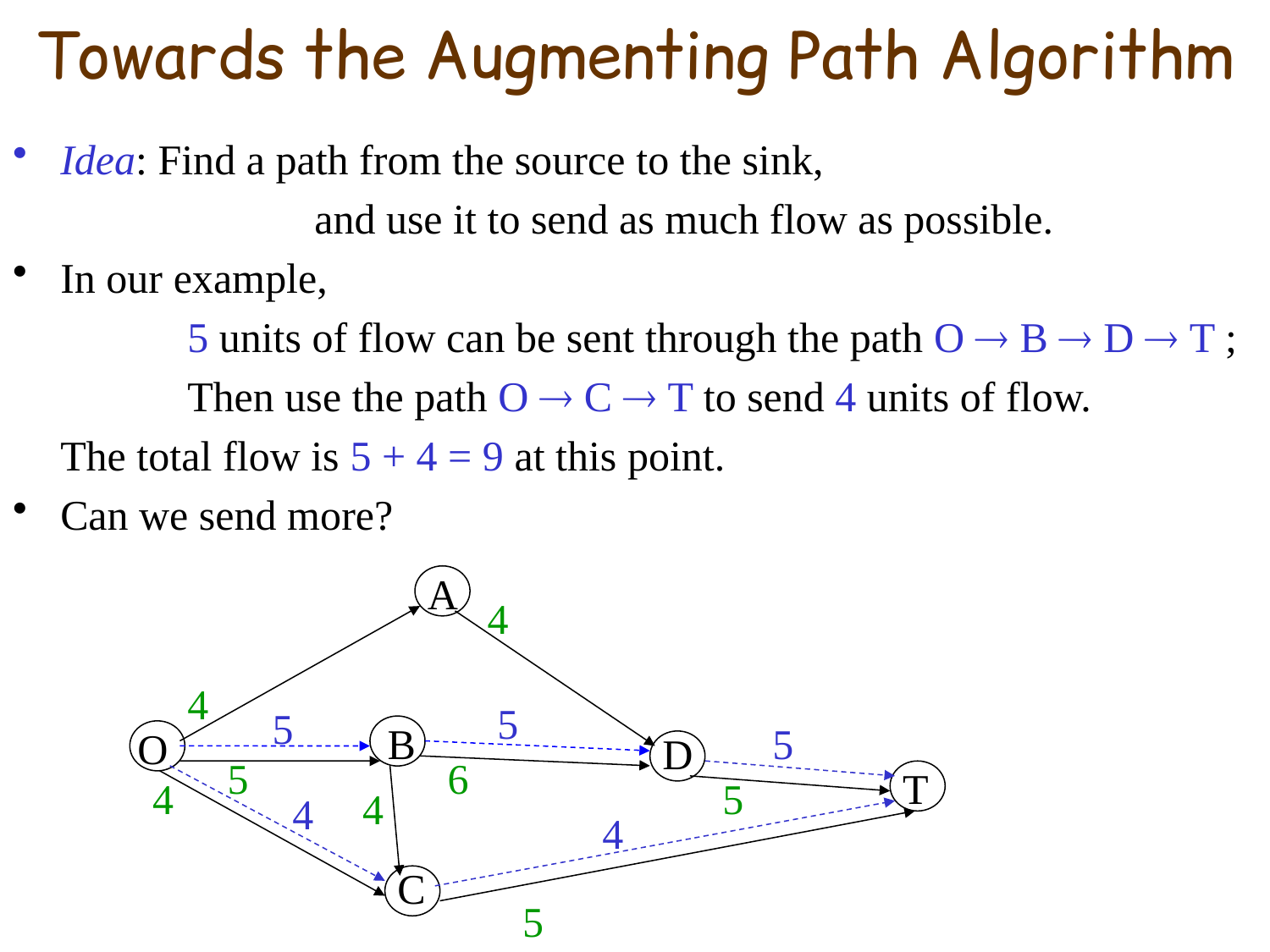

# Towards the Augmenting Path Algorithm
Idea: Find a path from the source to the sink,
			and use it to send as much flow as possible.
In our example,
		5 units of flow can be sent through the path O → B → D → T ;
		Then use the path O → C → T to send 4 units of flow.
	The total flow is 5 + 4 = 9 at this point.
Can we send more?
A

4

4
5
5
B
5
O

D

5
6

T

4

5

4

4

4

C

5